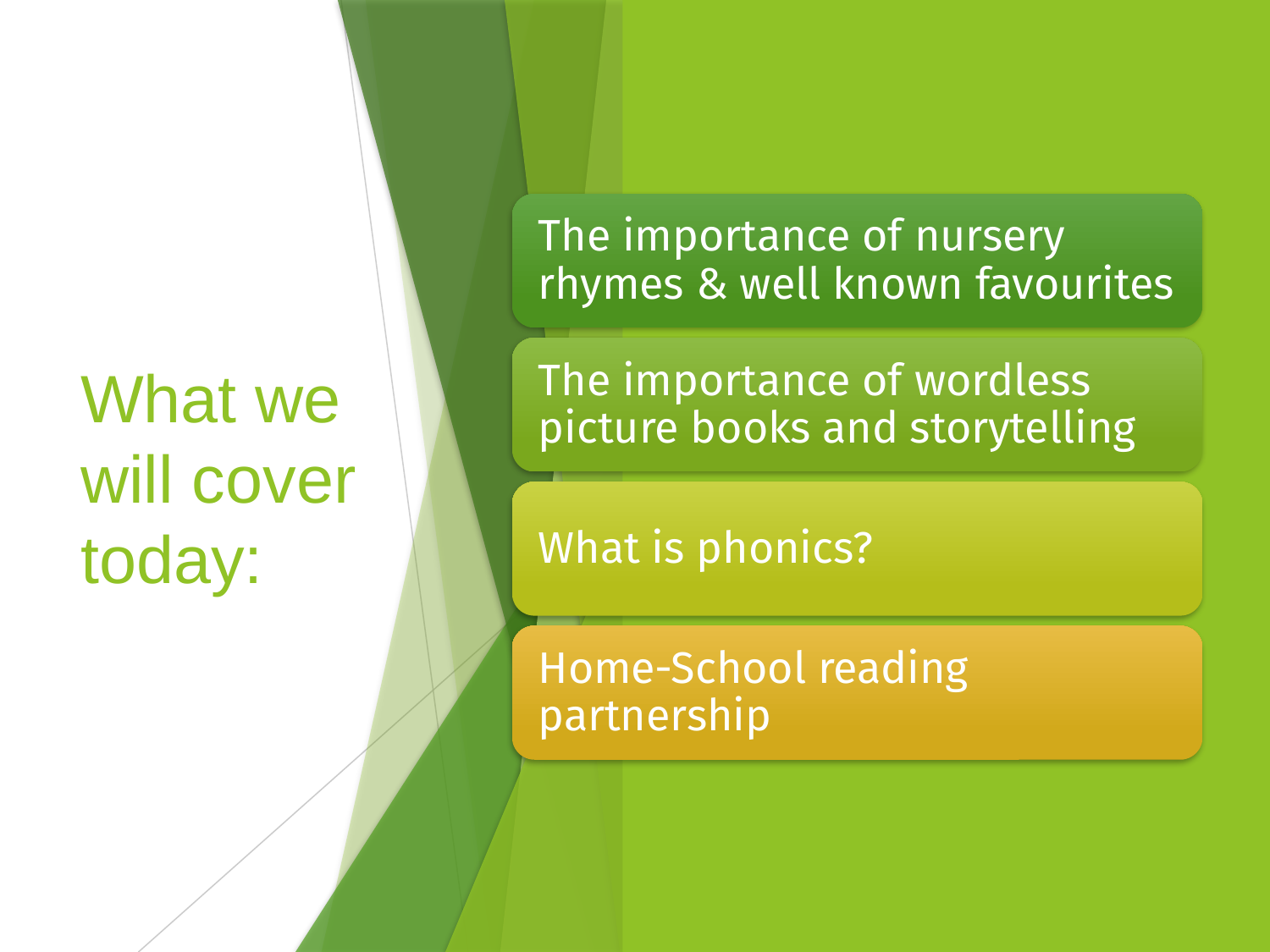

The importance of nursery rhymes & well known favourites
The importance of wordless picture books and storytelling
What is phonics?
Home-School reading partnership
# What we will cover today: